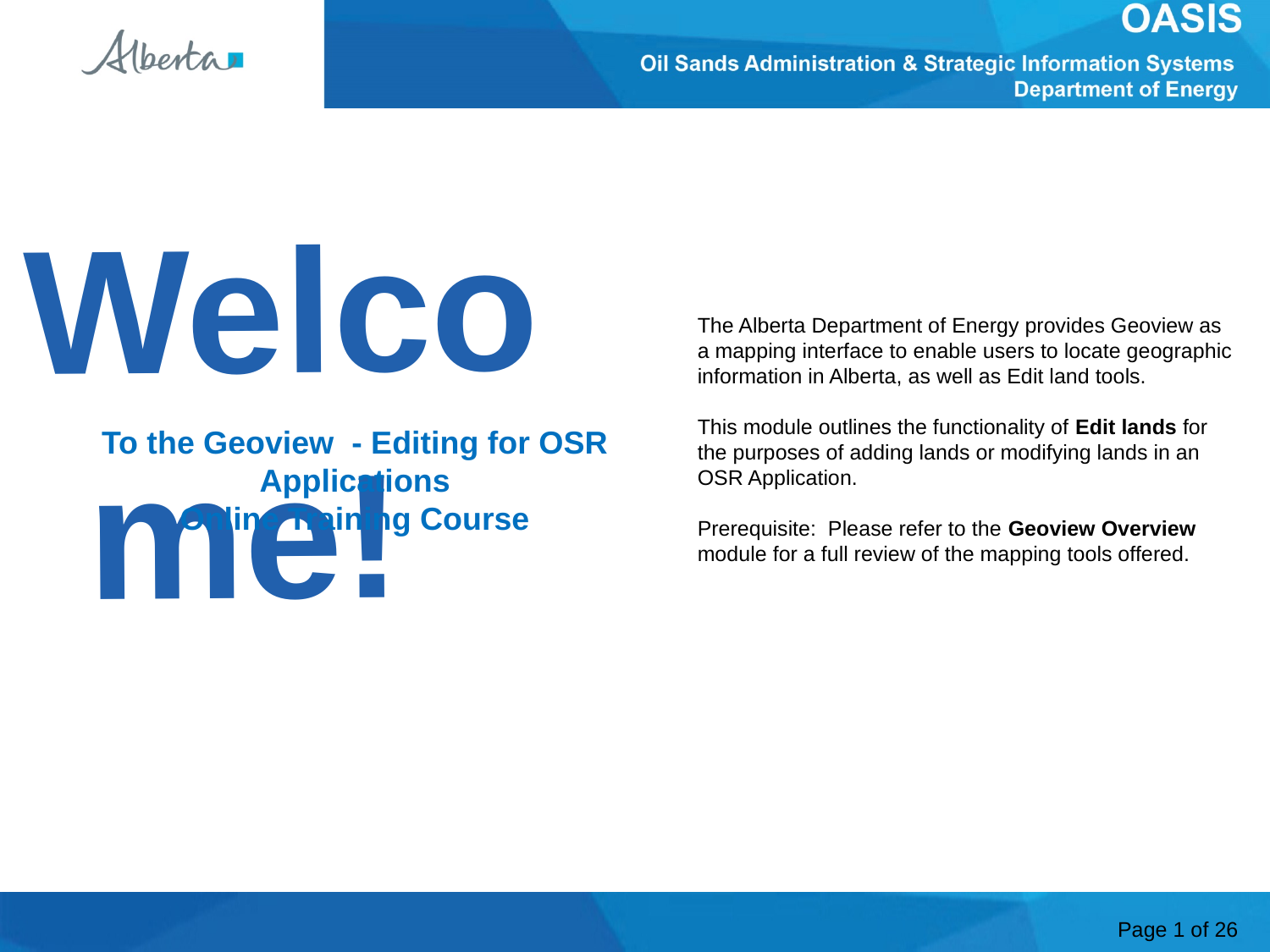

Welcome
Welcome!
The Alberta Department of Energy provides Geoview as a mapping interface to enable users to locate geographic information in Alberta, as well as Edit land tools.
This module outlines the functionality of Edit lands for the purposes of adding lands or modifying lands in an OSR Application.

Prerequisite:  Please refer to the Geoview Overview module for a full review of the mapping tools offered.
To the Geoview  - Editing for OSR Applications
Online Training Course